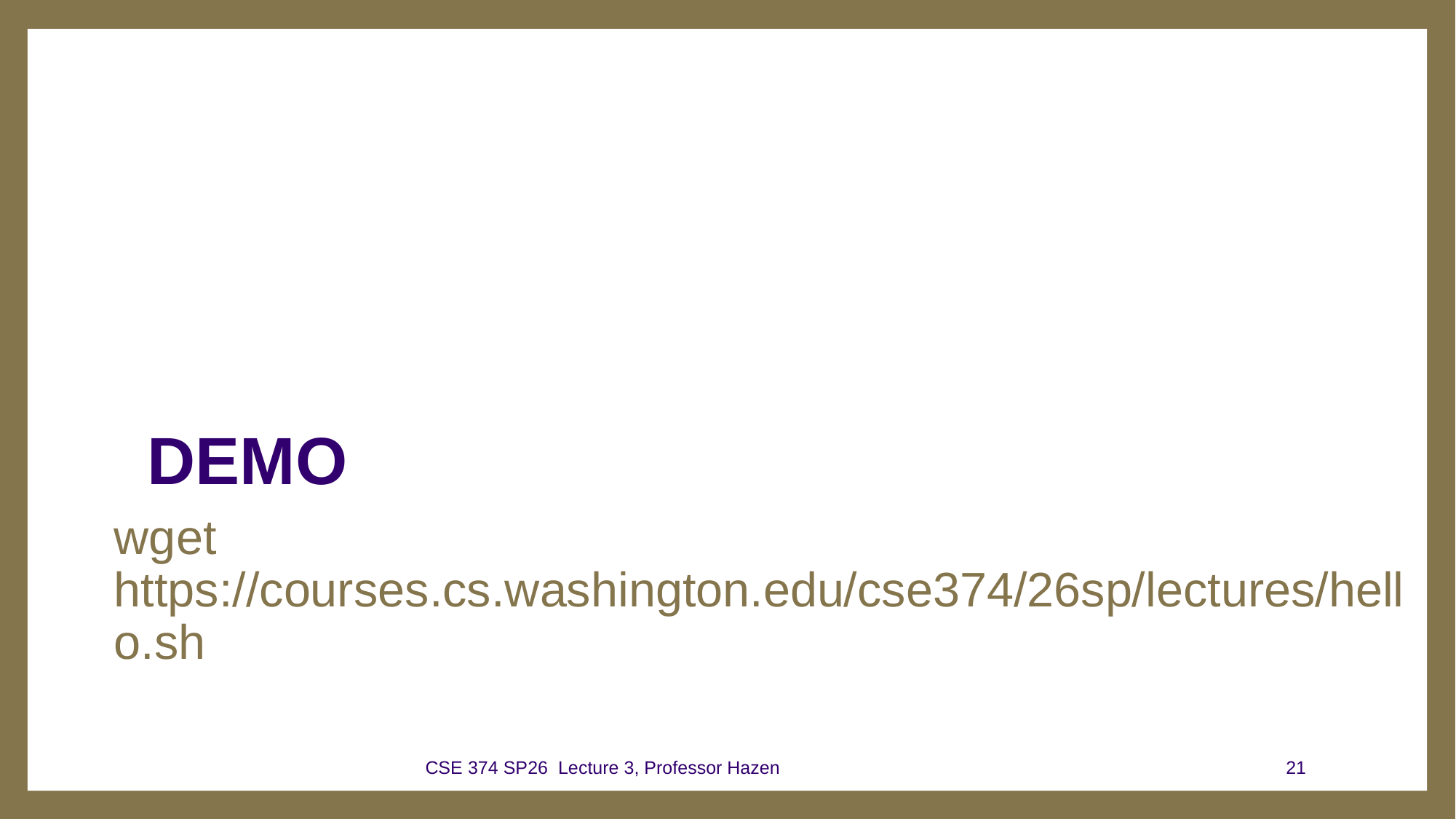

# demo
wget https://courses.cs.washington.edu/cse374/26sp/lectures/hello.sh
CSE 374 SP26  Lecture 3, Professor Hazen
21